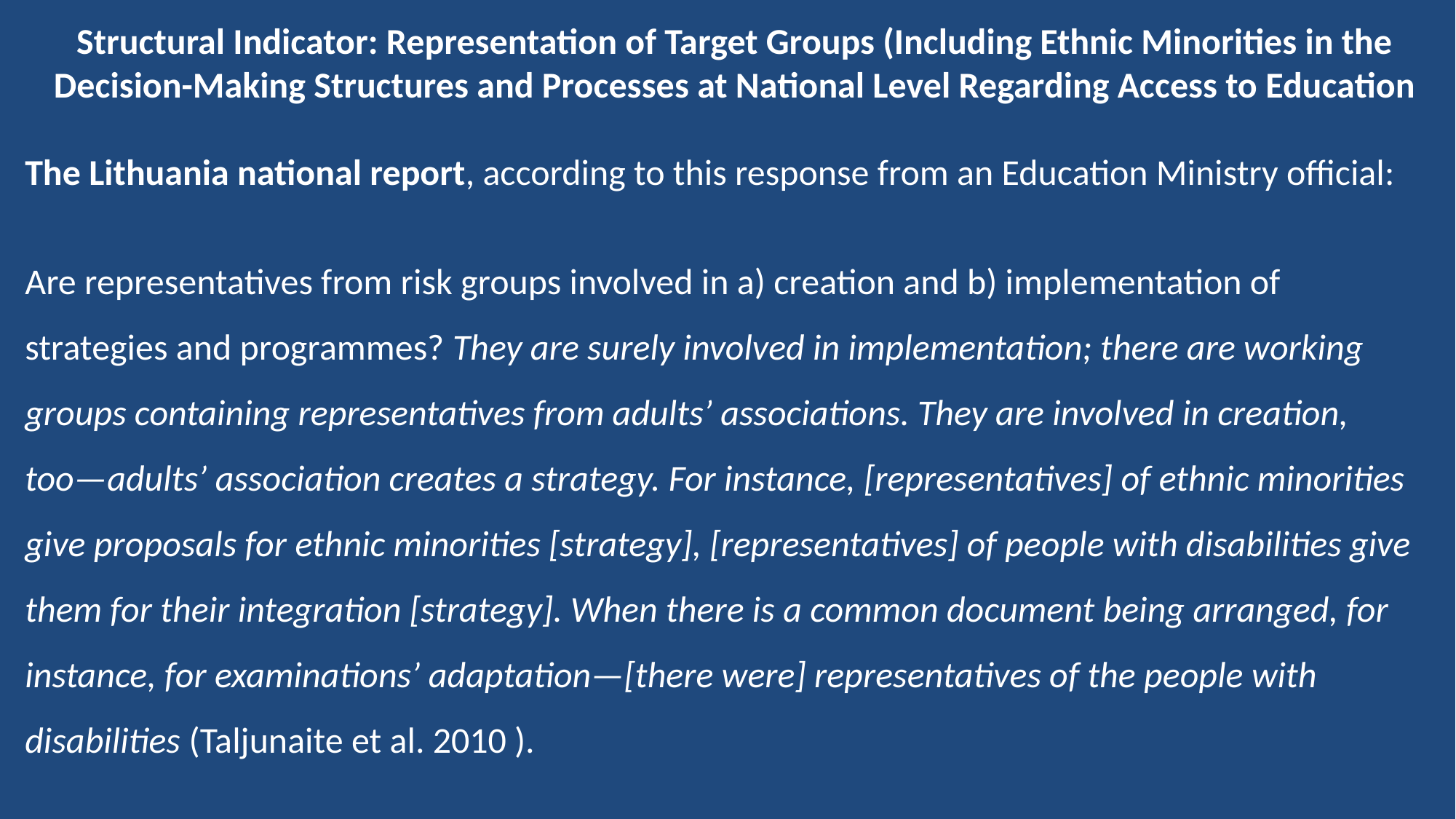

Structural Indicator: Representation of Target Groups (Including Ethnic Minorities in the Decision-Making Structures and Processes at National Level Regarding Access to Education

The Lithuania national report, according to this response from an Education Ministry official:

Are representatives from risk groups involved in a) creation and b) implementation of
strategies and programmes? They are surely involved in implementation; there are working
groups containing representatives from adults’ associations. They are involved in creation,
too—adults’ association creates a strategy. For instance, [representatives] of ethnic minorities give proposals for ethnic minorities [strategy], [representatives] of people with disabilities give them for their integration [strategy]. When there is a common document being arranged, for instance, for examinations’ adaptation—[there were] representatives of the people with disabilities (Taljunaite et al. 2010 ).